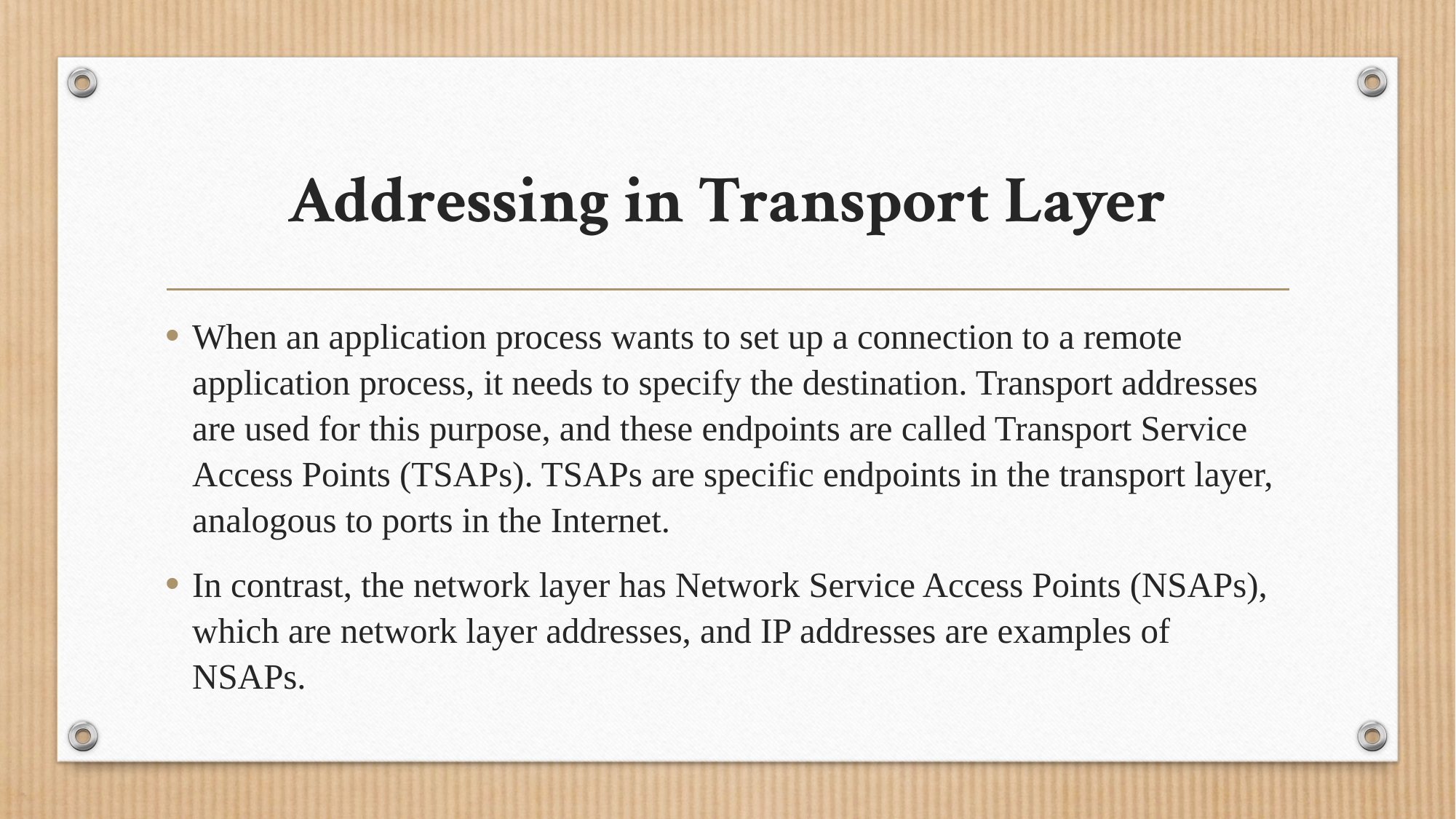

# Addressing in Transport Layer
When an application process wants to set up a connection to a remote application process, it needs to specify the destination. Transport addresses are used for this purpose, and these endpoints are called Transport Service Access Points (TSAPs). TSAPs are specific endpoints in the transport layer, analogous to ports in the Internet.
In contrast, the network layer has Network Service Access Points (NSAPs), which are network layer addresses, and IP addresses are examples of NSAPs.